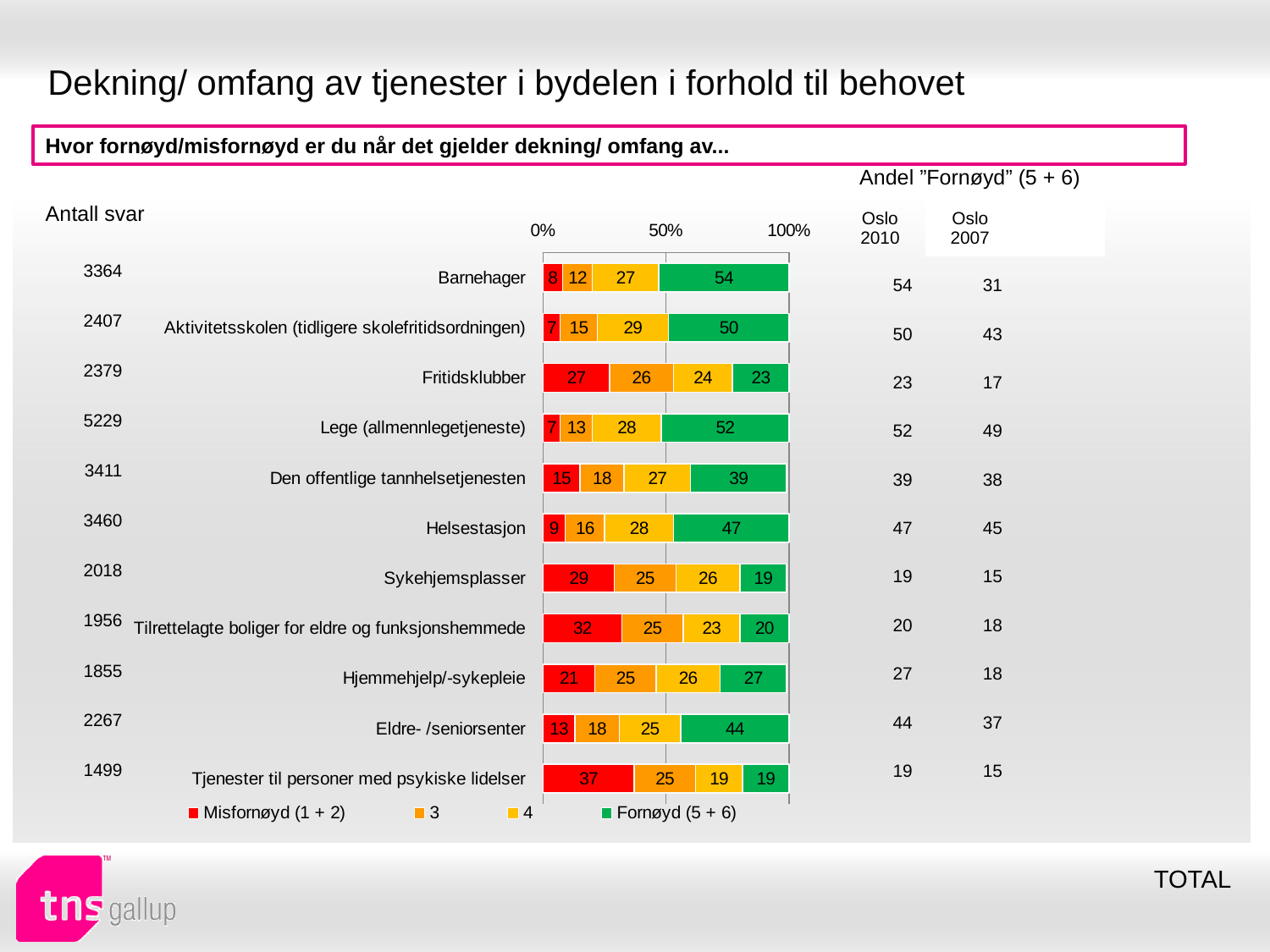

# Dekning/ omfang av tjenester i bydelen i forhold til behovet
Hvor fornøyd/misfornøyd er du når det gjelder dekning/ omfang av...
| Andel ”Fornøyd” (5 + 6) |  |  |
| --- | --- | --- |
| Oslo 2010 | Oslo 2007 |  |
| Antall svar |
| --- |

### Chart

| Category | Misfornøyd (1 + 2) | 3 | 4 | Fornøyd (5 + 6) |
|---|---|---|---|---|
| Barnehager  | 8.0 | 12.0 | 27.0 | 54.0 |
| Aktivitetsskolen (tidligere skolefritidsordningen)  | 7.0 | 15.0 | 29.0 | 50.0 |
| Fritidsklubber  | 27.0 | 26.0 | 24.0 | 23.0 |
| Lege (allmennlegetjeneste)  | 7.0 | 13.0 | 28.0 | 52.0 |
| Den offentlige tannhelsetjenesten  | 15.0 | 18.0 | 27.0 | 39.0 |
| Helsestasjon  | 9.0 | 16.0 | 28.0 | 47.0 |
| Sykehjemsplasser  | 29.0 | 25.0 | 26.0 | 19.0 |
| Tilrettelagte boliger for eldre og funksjonshemmede  | 32.0 | 25.0 | 23.0 | 20.0 |
| Hjemmehjelp/-sykepleie  | 21.0 | 25.0 | 26.0 | 27.0 |
| Eldre- /seniorsenter  | 13.0 | 18.0 | 25.0 | 44.0 |
| Tjenester til personer med psykiske lidelser  | 37.0 | 25.0 | 19.0 | 19.0 |
| 3364 |
| --- |
| 2407 |
| 2379 |
| 5229 |
| 3411 |
| 3460 |
| 2018 |
| 1956 |
| 1855 |
| 2267 |
| 1499 |
| 54 | 31 |
| --- | --- |
| 50 | 43 |
| 23 | 17 |
| 52 | 49 |
| 39 | 38 |
| 47 | 45 |
| 19 | 15 |
| 20 | 18 |
| 27 | 18 |
| 44 | 37 |
| 19 | 15 |
TOTAL